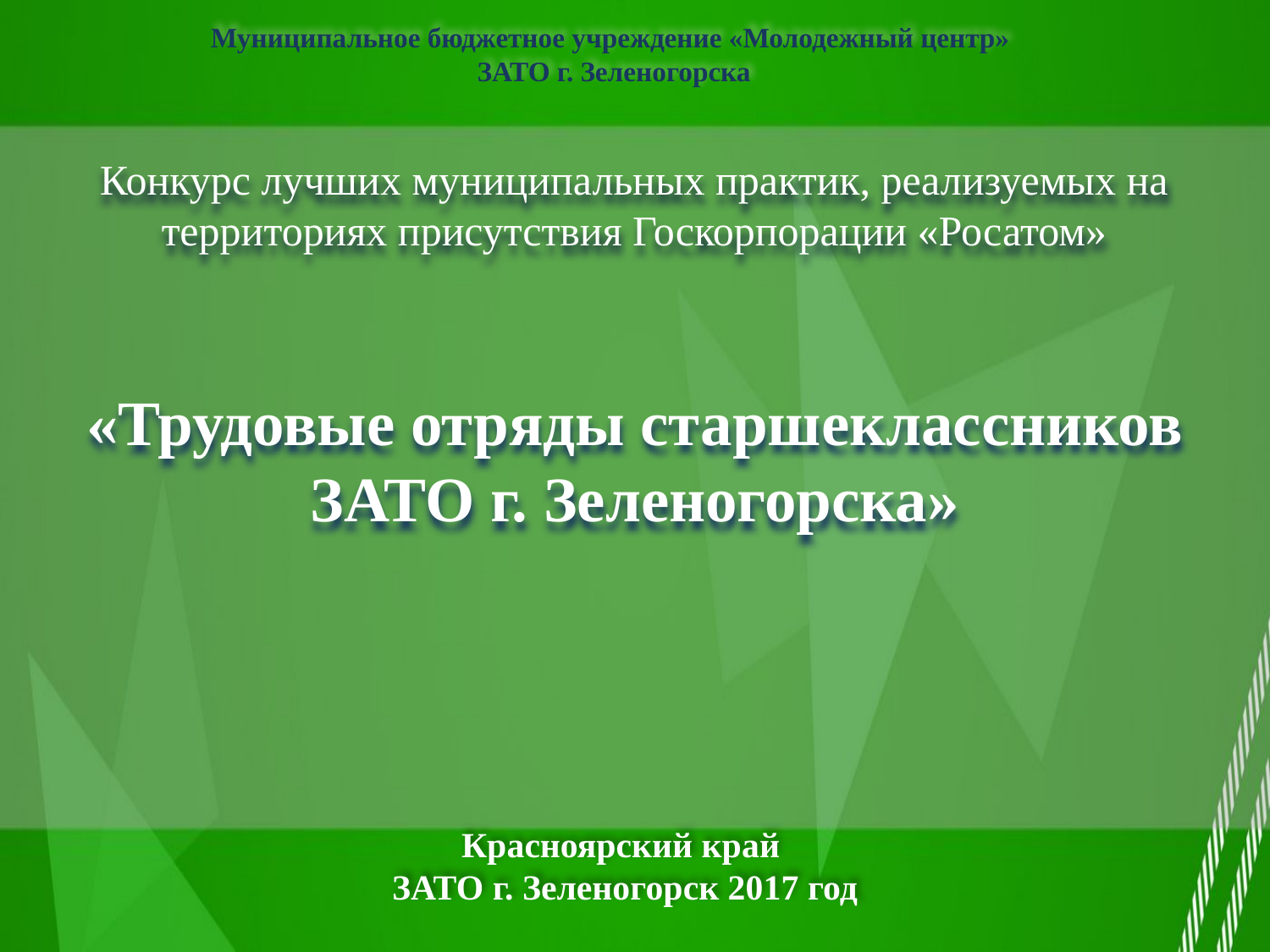

# Муниципальное бюджетное учреждение «Молодежный центр» ЗАТО г. Зеленогорска
Конкурс лучших муниципальных практик, реализуемых на территориях присутствия Госкорпорации «Росатом»
«Трудовые отряды старшеклассников ЗАТО г. Зеленогорска»
Красноярский край
ЗАТО г. Зеленогорск 2017 год